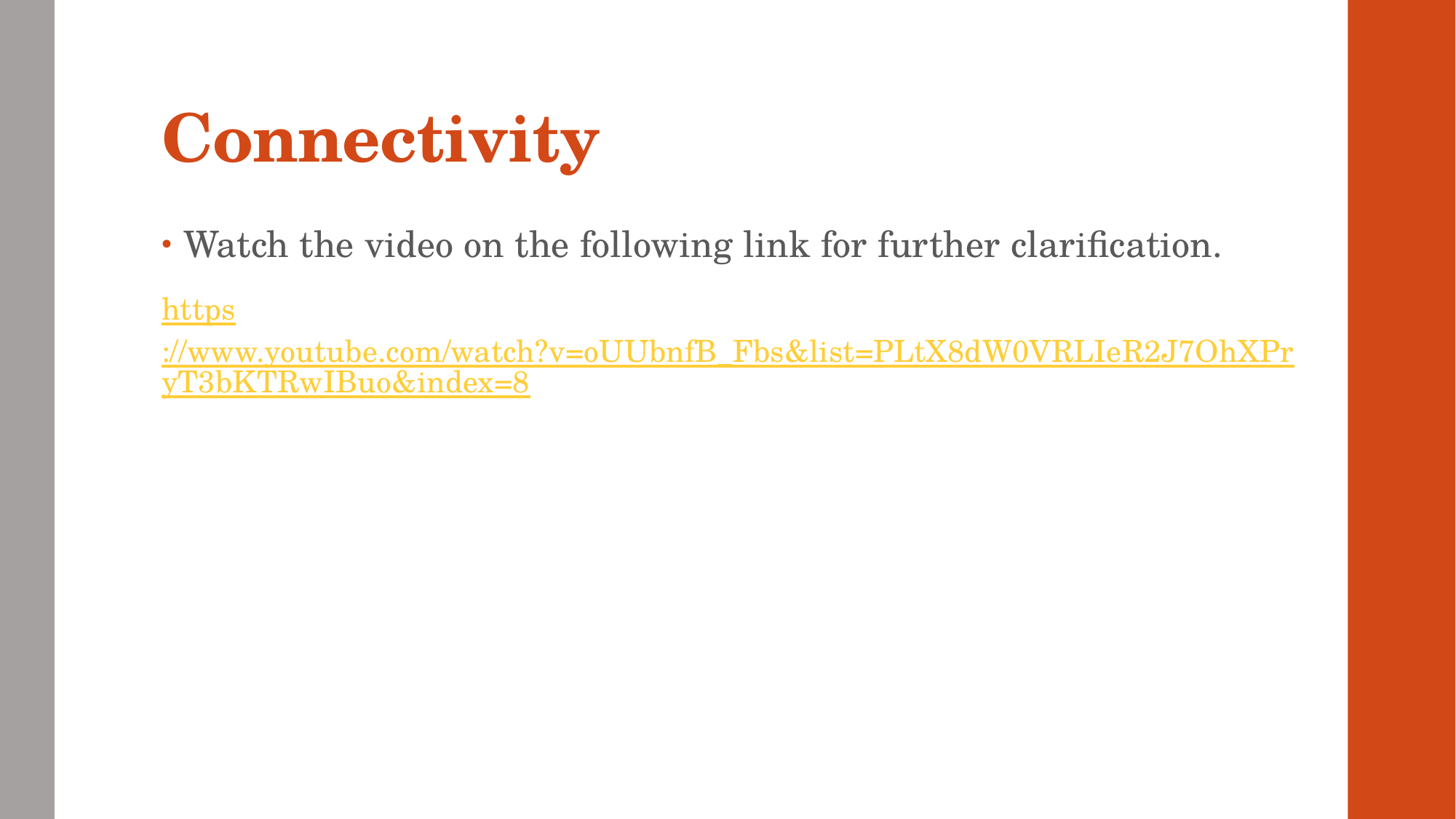

# Connectivity
Watch the video on the following link for further clarification.
https://www.youtube.com/watch?v=oUUbnfB_Fbs&list=PLtX8dW0VRLIeR2J7OhXPryT3bKTRwIBuo&index=8